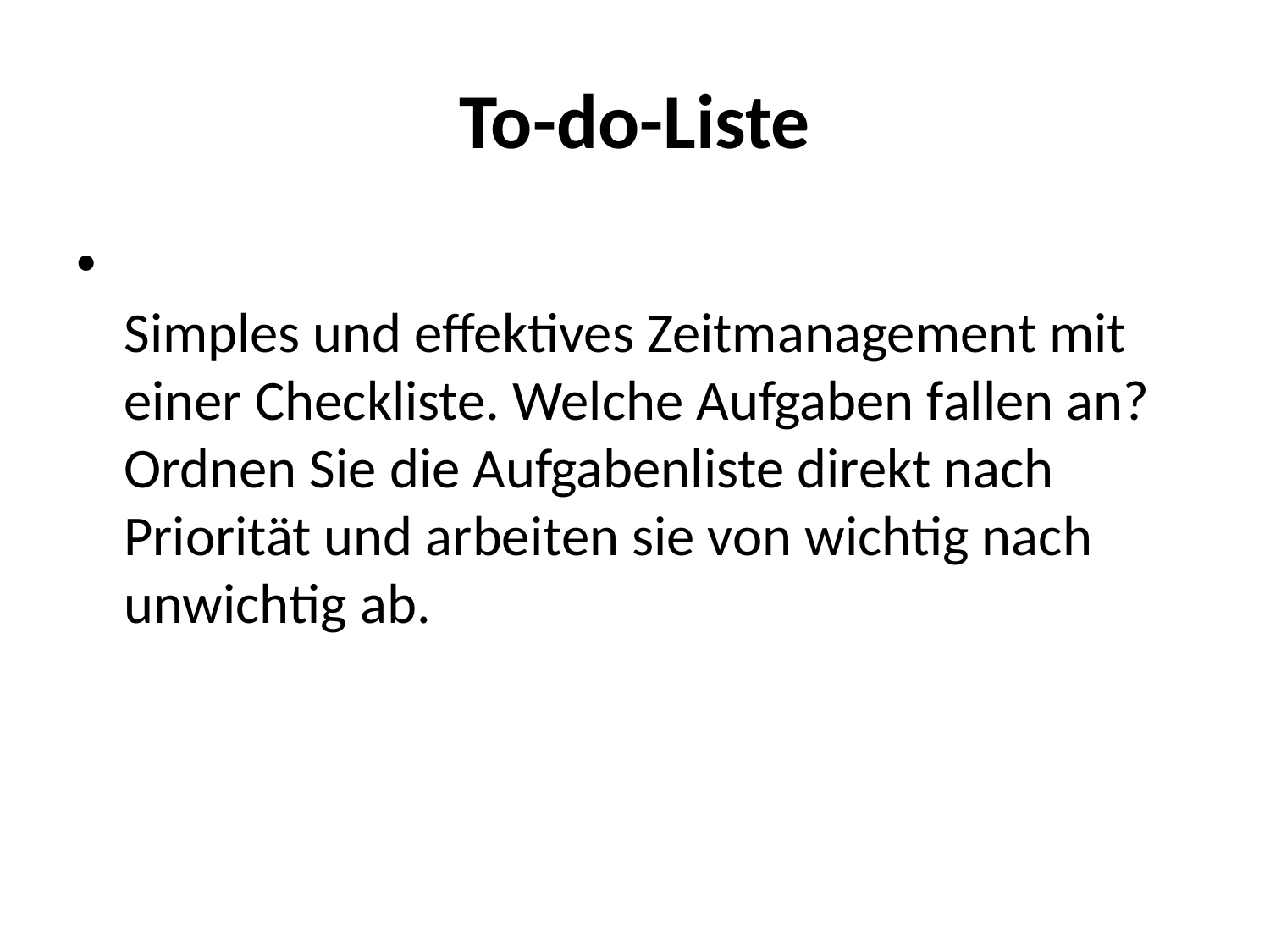

# To-do-Liste
Simples und effektives Zeitmanagement mit einer Checkliste. Welche Aufgaben fallen an? Ordnen Sie die Aufgabenliste direkt nach Priorität und arbeiten sie von wichtig nach unwichtig ab.